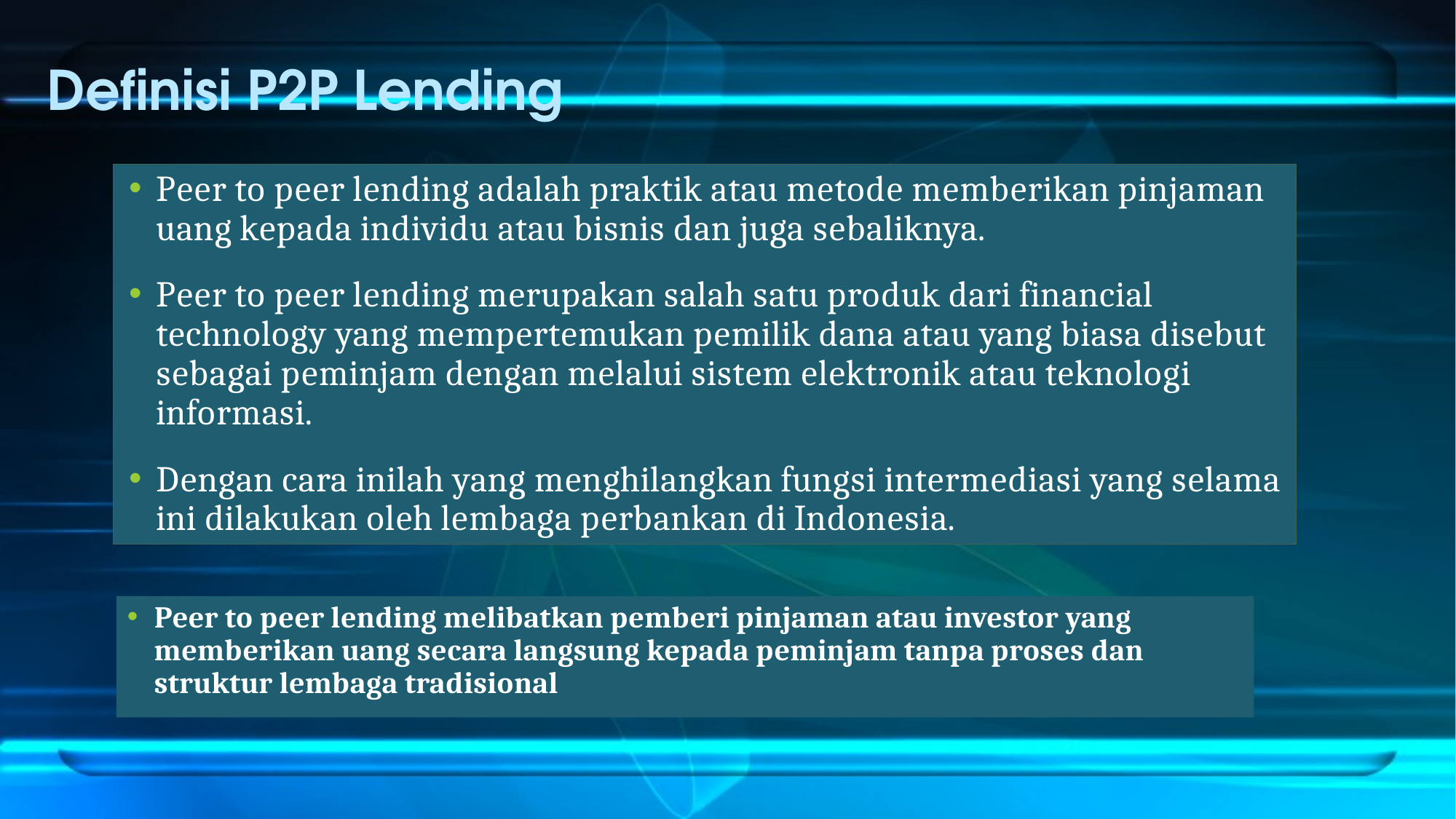

# Definisi P2P Lending
Peer to peer lending adalah praktik atau metode memberikan pinjaman uang kepada individu atau bisnis dan juga sebaliknya.
Peer to peer lending merupakan salah satu produk dari financial technology yang mempertemukan pemilik dana atau yang biasa disebut sebagai peminjam dengan melalui sistem elektronik atau teknologi informasi.
Dengan cara inilah yang menghilangkan fungsi intermediasi yang selama ini dilakukan oleh lembaga perbankan di Indonesia.
Peer to peer lending melibatkan pemberi pinjaman atau investor yang memberikan uang secara langsung kepada peminjam tanpa proses dan struktur lembaga tradisional